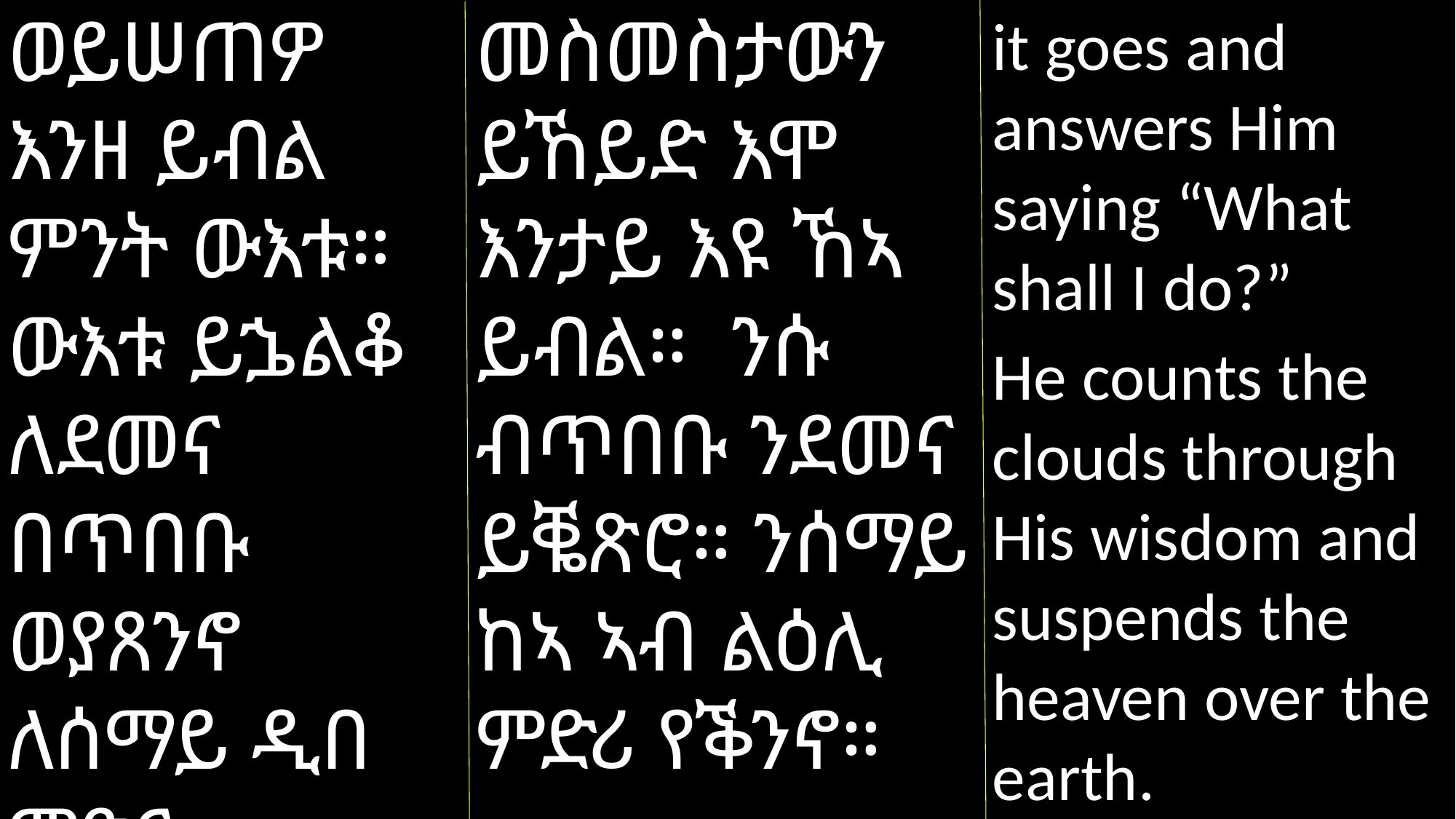

ወይሠጠዎ እንዘ ይብል ምንት ውእቱ። ውእቱ ይኌልቆ ለደመና በጥበቡ ወያጸንኖ ለሰማይ ዲበ ምድር።
መስመስታውን ይኸይድ እሞ እንታይ እዩ ኸኣ ይብል።  ንሱ ብጥበቡ ንደመና ይቘጽሮ። ንሰማይ ከኣ ኣብ ልዕሊ ምድሪ የቕንኖ።
it goes and answers Him saying “What shall I do?”
He counts the clouds through His wisdom and suspends the heaven over the earth.